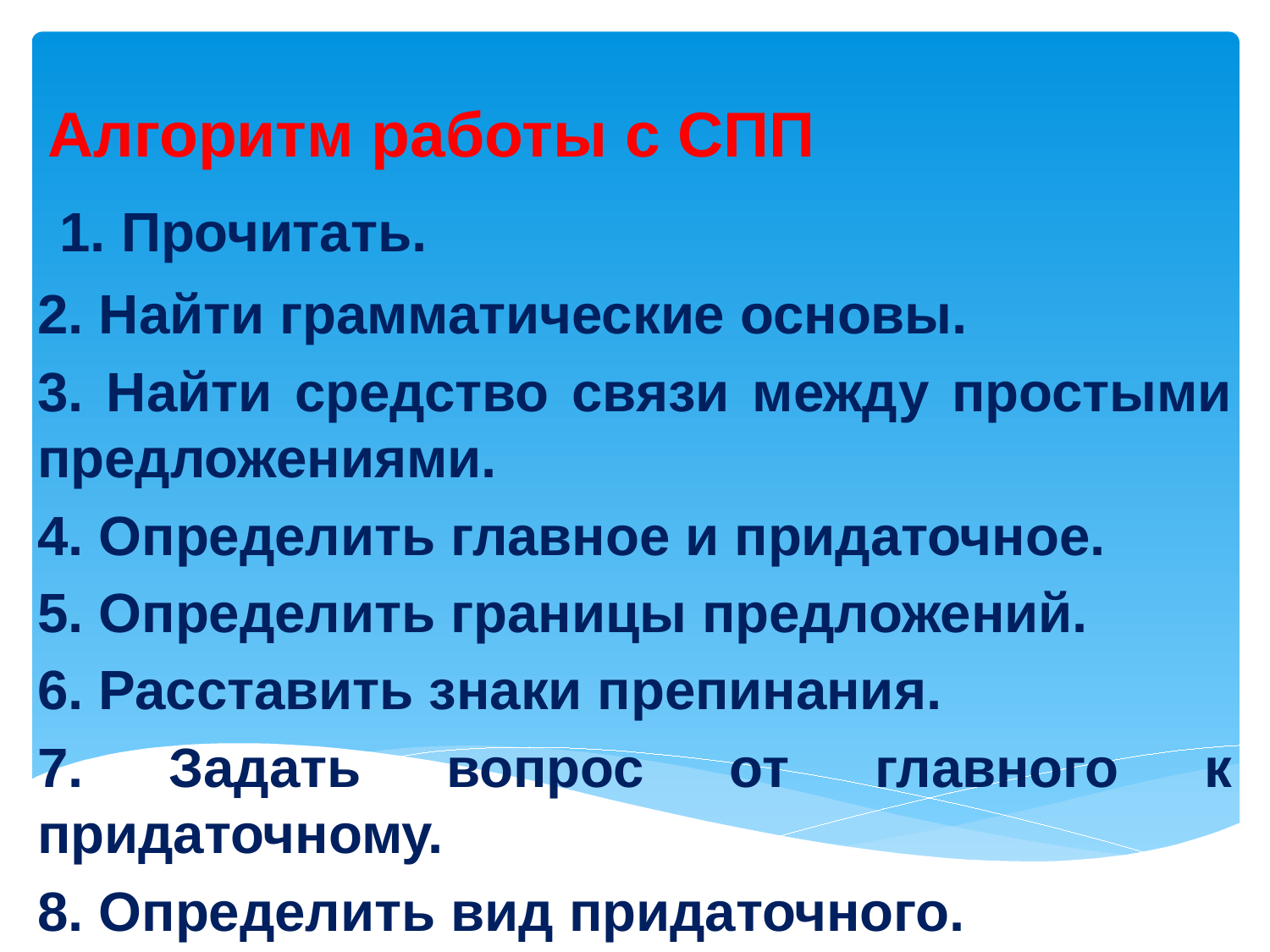

# Алгоритм работы с СПП
 1. Прочитать.
2. Найти грамматические основы.
3. Найти средство связи между простыми предложениями.
4. Определить главное и придаточное.
5. Определить границы предложений.
6. Расставить знаки препинания.
7. Задать вопрос от главного к придаточному.
8. Определить вид придаточного.